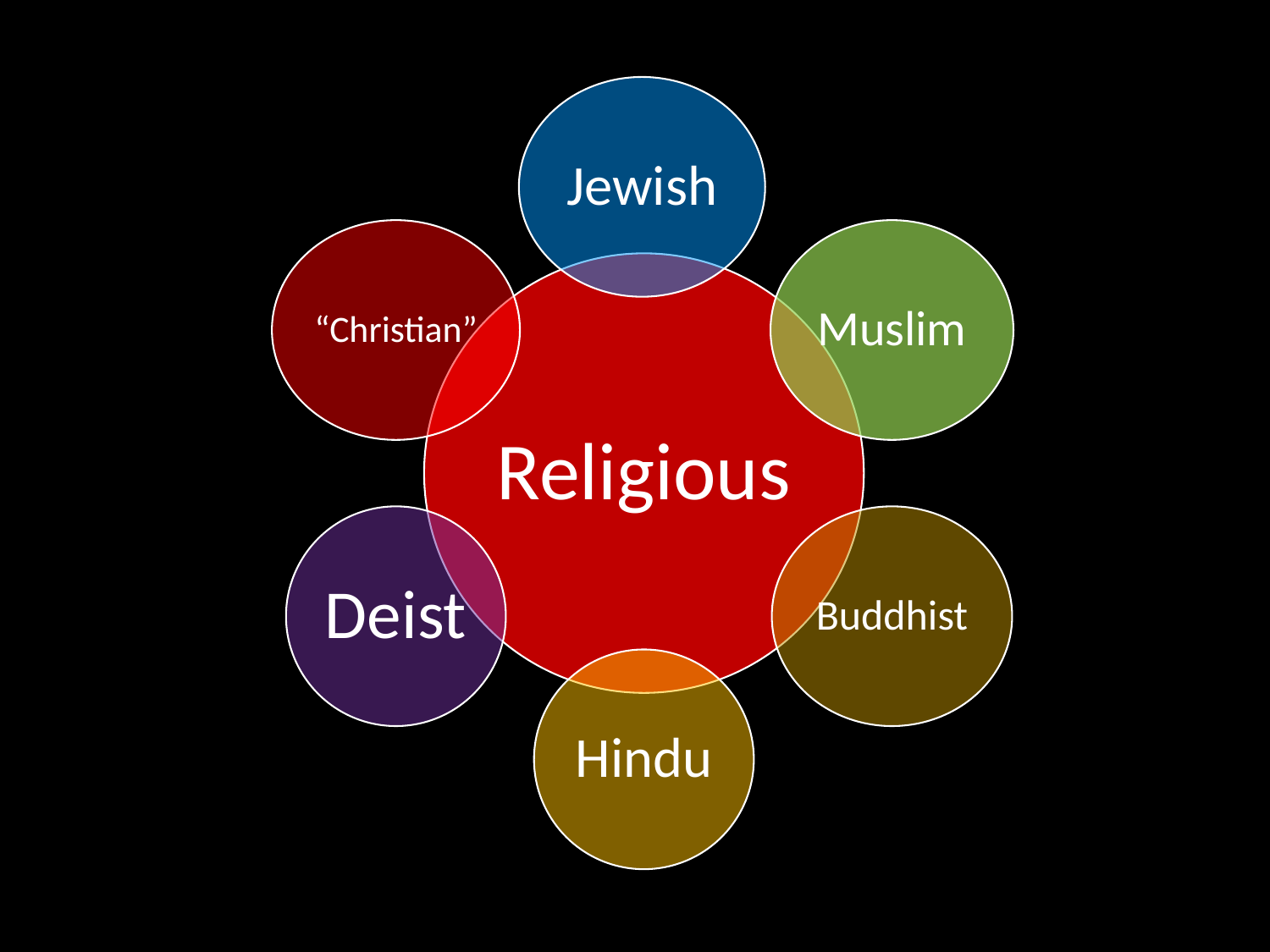

Religious
Jewish
Muslim
Buddhist
Hindu
Deist
“Christian”